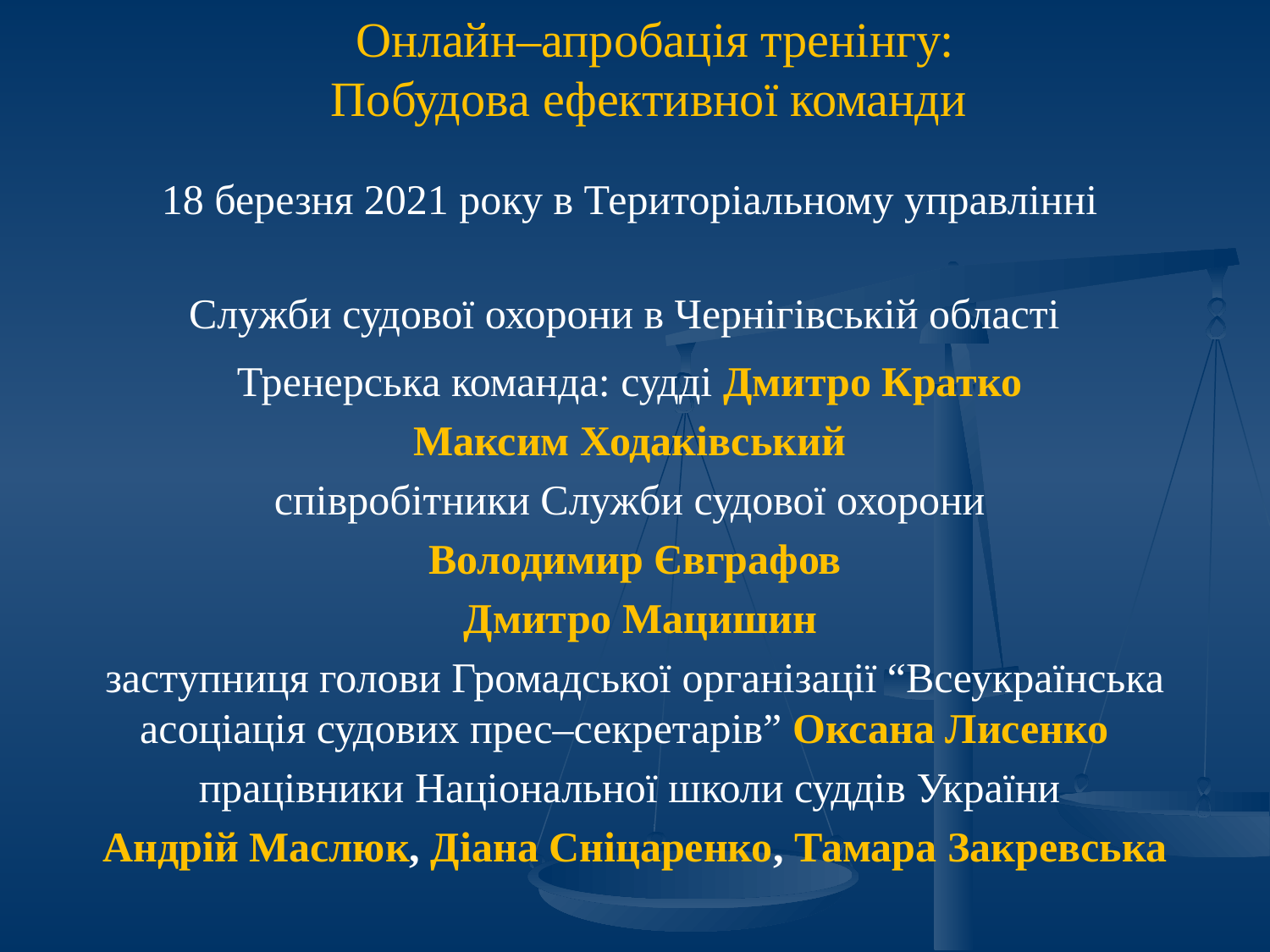

Онлайн–апробація тренінгу:
Побудова ефективної команди

18 березня 2021 року в Територіальному управлінні
Служби судової охорони в Чернігівській області
Тренерська команда: судді Дмитро Кратко
Максим Ходаківський
співробітники Служби судової охорони
Володимир Євграфов
 Дмитро Мацишин
заступниця голови Громадської організації “Всеукраїнська асоціація судових прес–секретарів” Оксана Лисенко
працівники Національної школи суддів України
Андрій Маслюк, Діана Сніцаренко, Тамара Закревська